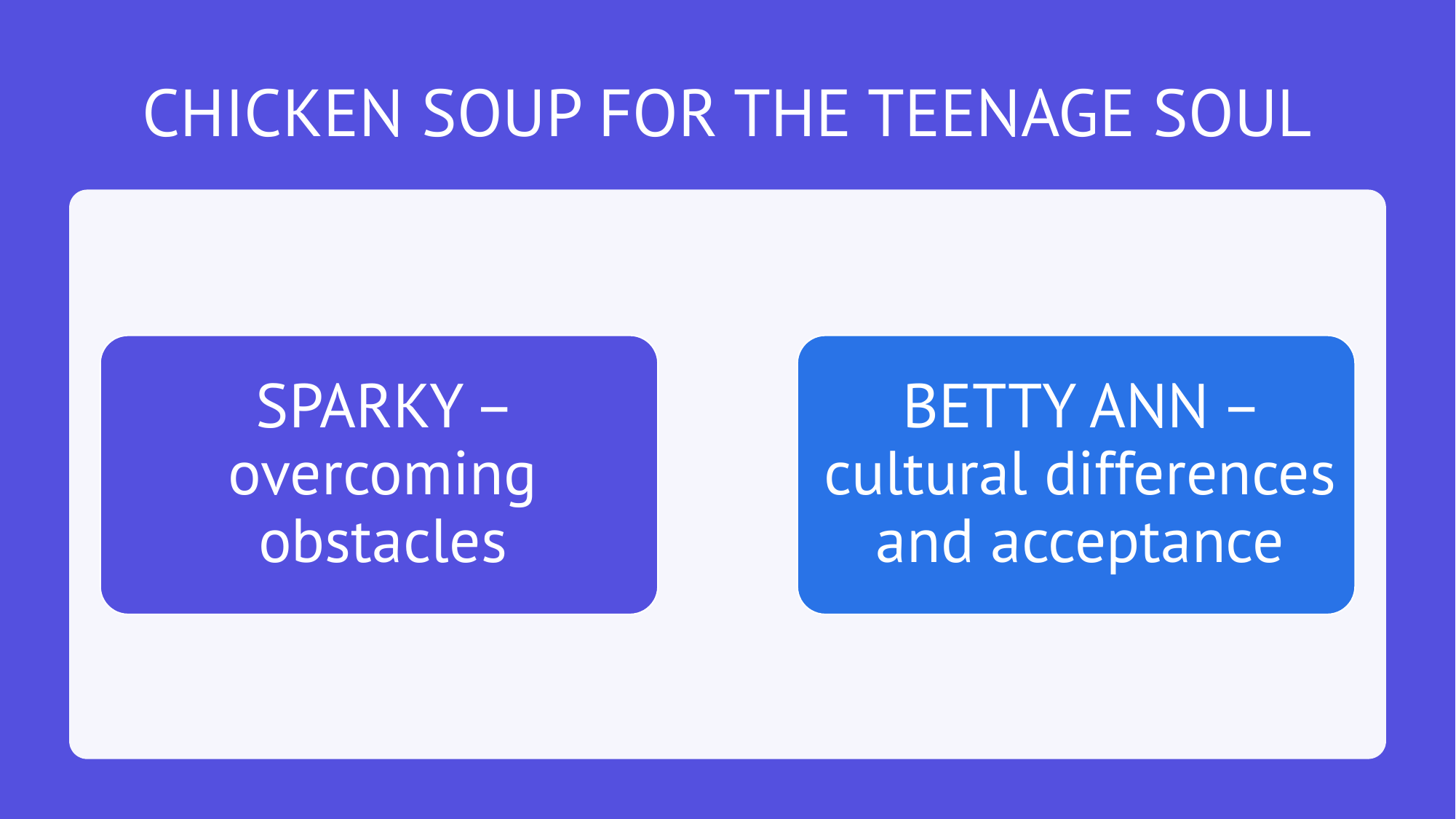

# CHICKEN SOUP FOR THE TEENAGE SOUL

SPARKY – overcoming obstacles
BETTY ANN – cultural differences and acceptance